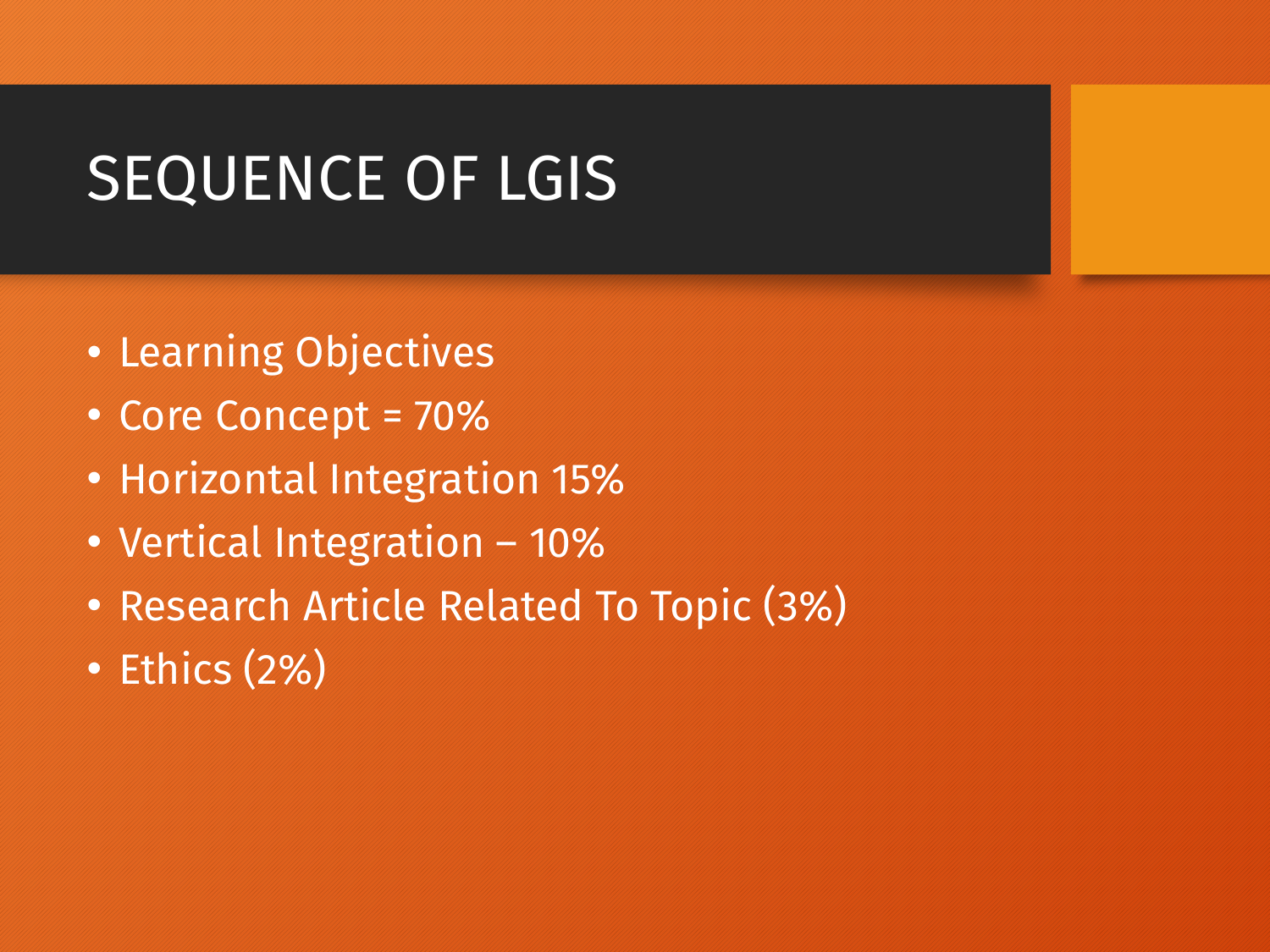

# SEQUENCE OF LGIS
Learning Objectives
Core Concept = 70%
Horizontal Integration 15%
Vertical Integration – 10%
Research Article Related To Topic (3%)
Ethics (2%)